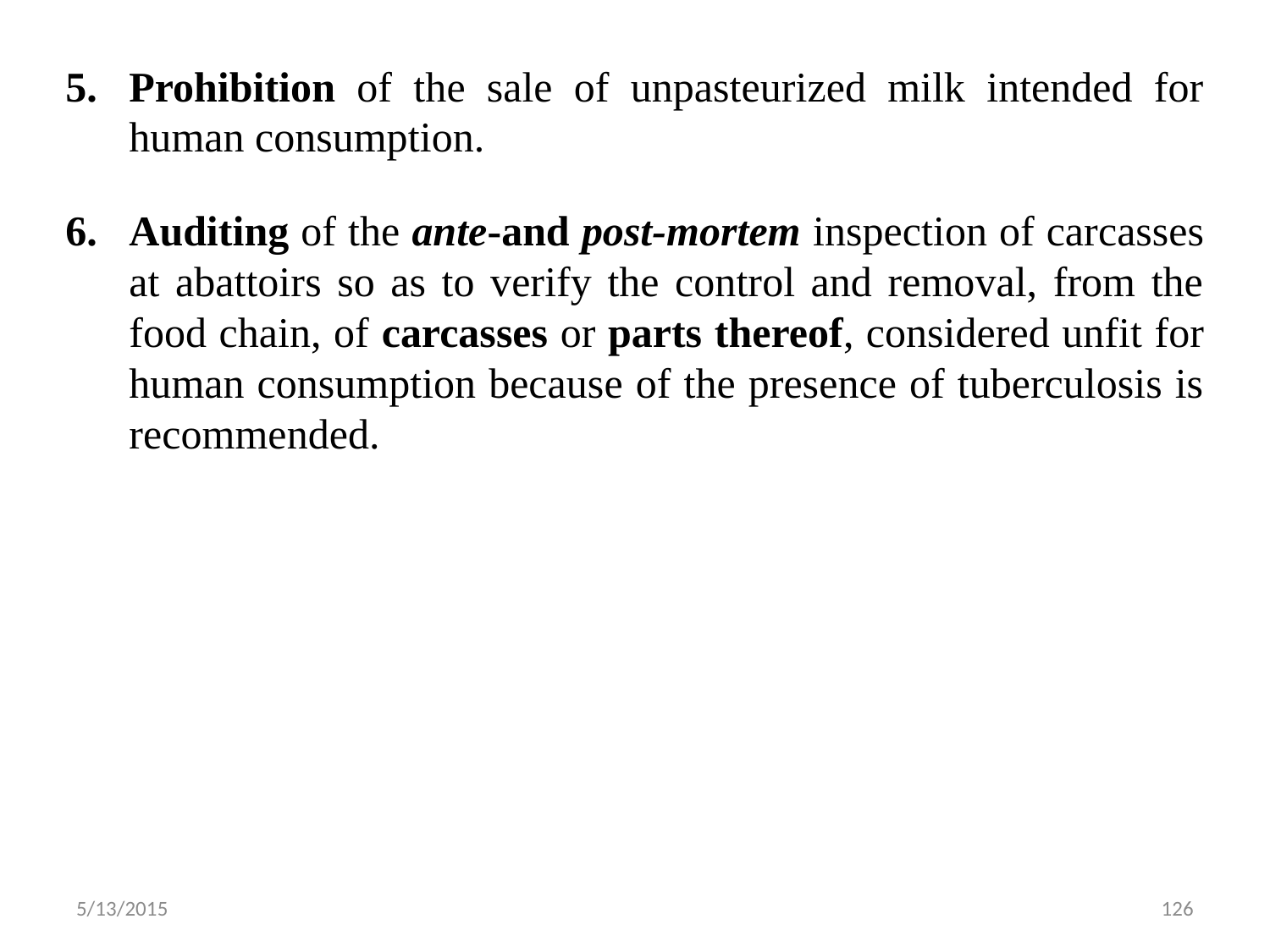

Prohibition of the sale of unpasteurized milk intended for human consumption.
Auditing of the ante-and post-mortem inspection of carcasses at abattoirs so as to verify the control and removal, from the food chain, of carcasses or parts thereof, considered unfit for human consumption because of the presence of tuberculosis is recommended.
5/13/2015

126